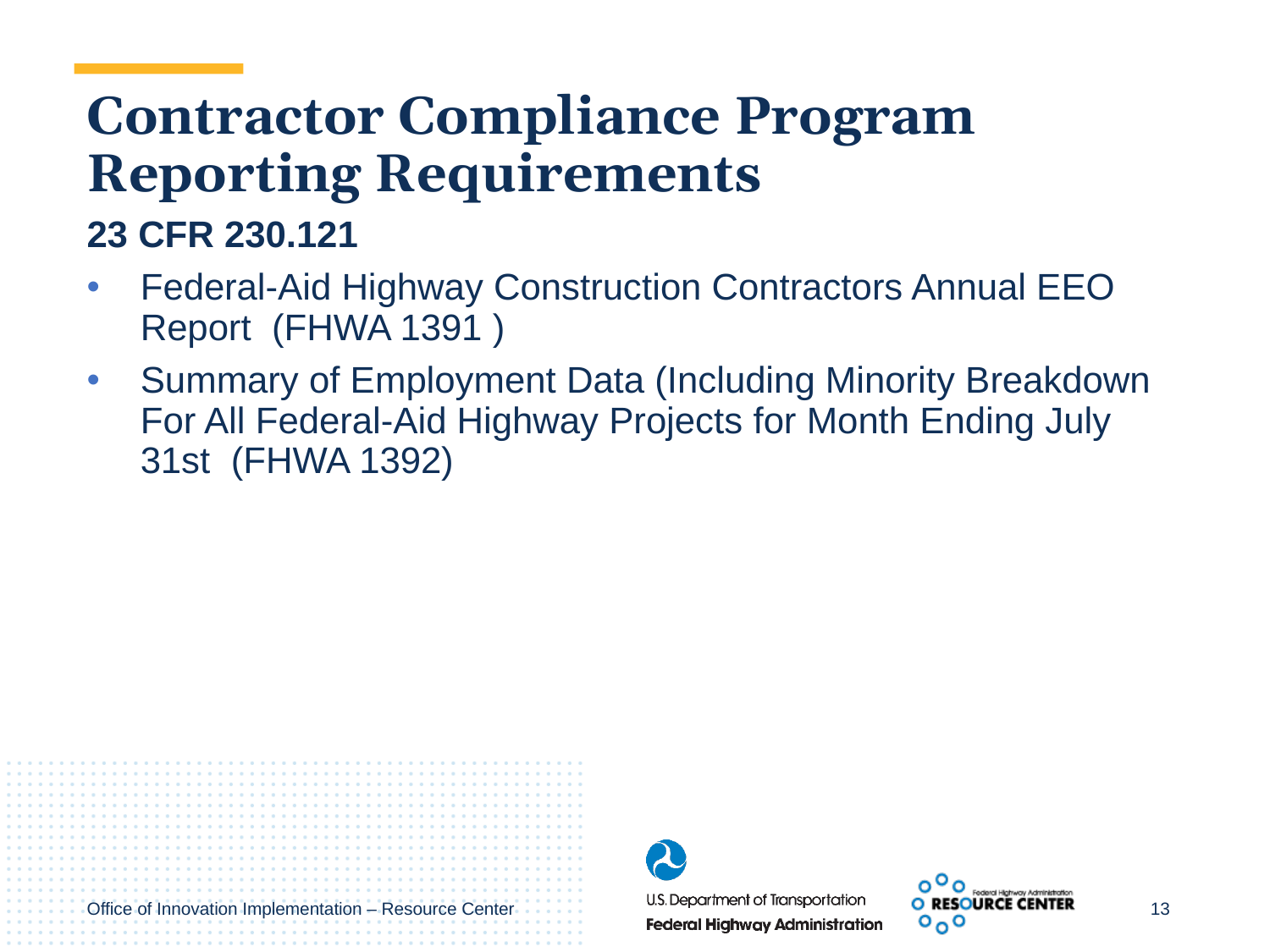

# Contractor Compliance Program Reporting Requirements
23 CFR 230.121
Federal-Aid Highway Construction Contractors Annual EEO Report  (FHWA 1391 )
Summary of Employment Data (Including Minority Breakdown For All Federal-Aid Highway Projects for Month Ending July 31st  (FHWA 1392)
13